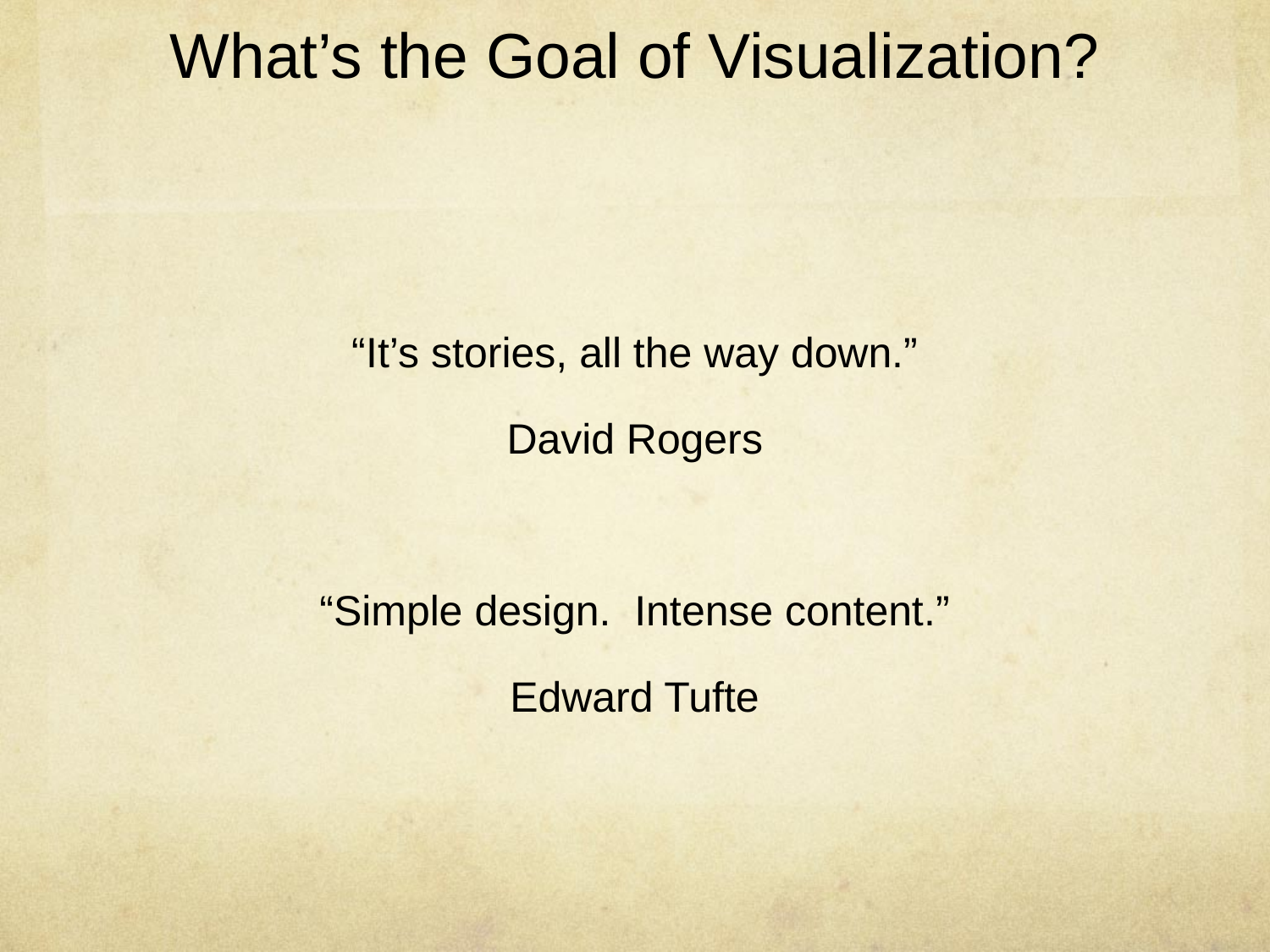

# What’s the Goal of Visualization?
“It’s stories, all the way down.”
David Rogers

“Simple design.  Intense content.”
Edward Tufte